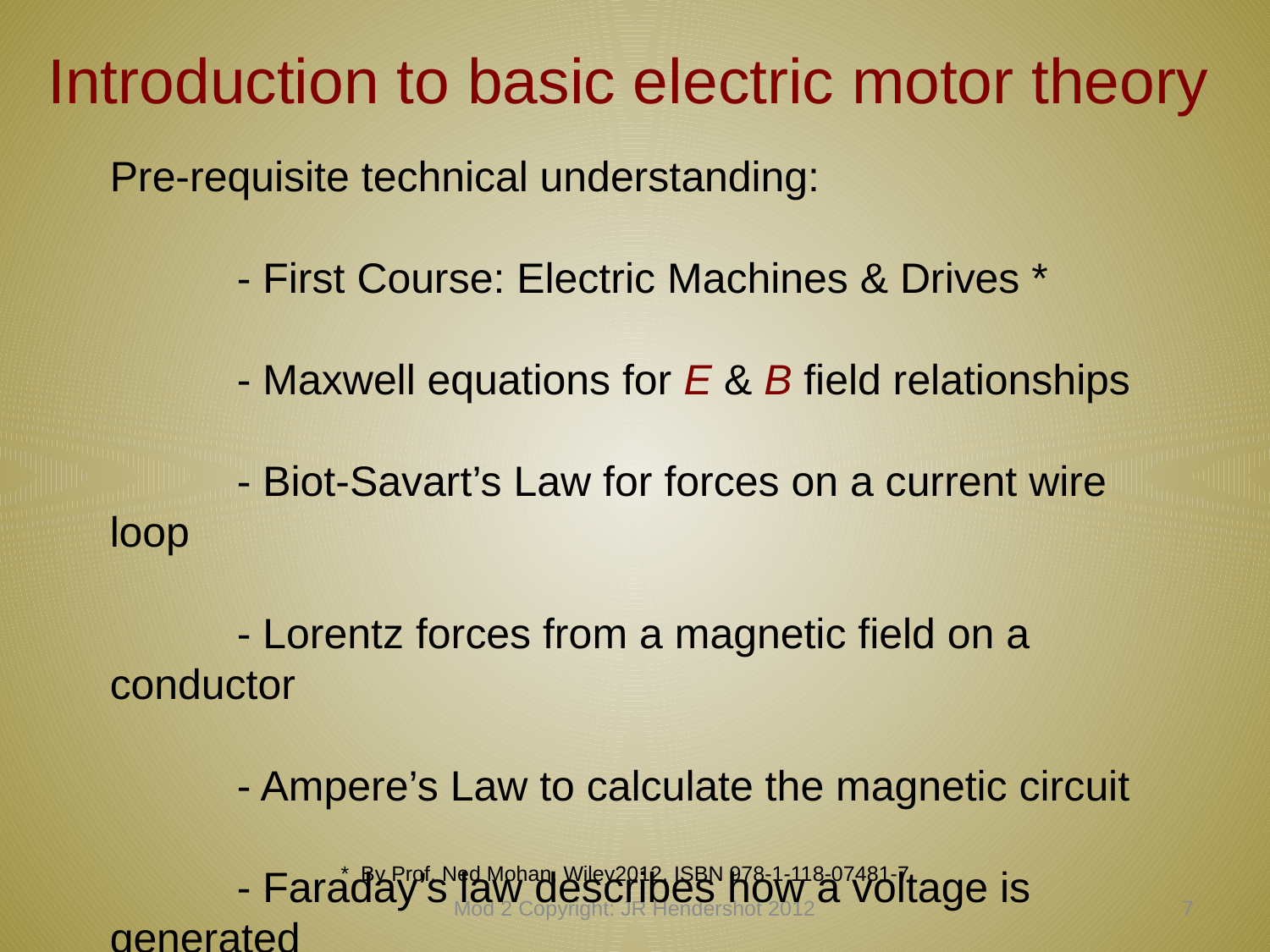

# Introduction to basic electric motor theory
Pre-requisite technical understanding:

	- First Course: Electric Machines & Drives *

	- Maxwell equations for E & B field relationships

	- Biot-Savart’s Law for forces on a current wire loop

	- Lorentz forces from a magnetic field on a conductor

	- Ampere’s Law to calculate the magnetic circuit

	- Faraday’s law describes how a voltage is generated

*  By Prof. Ned Mohan, Wiley2012, ISBN 978-1-118-07481-7
Mod 2 Copyright: JR Hendershot 2012
7